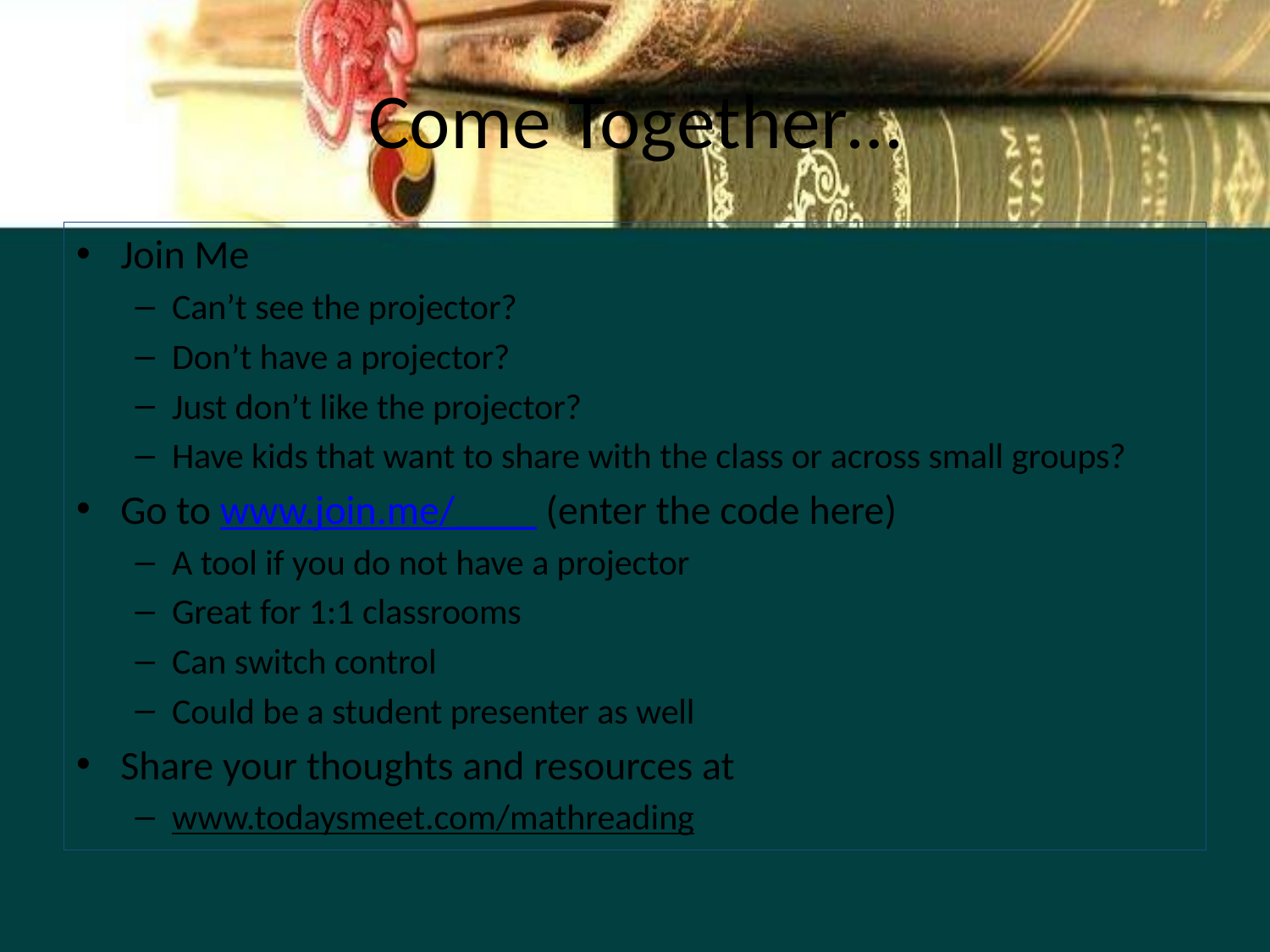

# Come Together…
Join Me
Can’t see the projector?
Don’t have a projector?
Just don’t like the projector?
Have kids that want to share with the class or across small groups?
Go to www.join.me/____ (enter the code here)
A tool if you do not have a projector
Great for 1:1 classrooms
Can switch control
Could be a student presenter as well
Share your thoughts and resources at
www.todaysmeet.com/mathreading